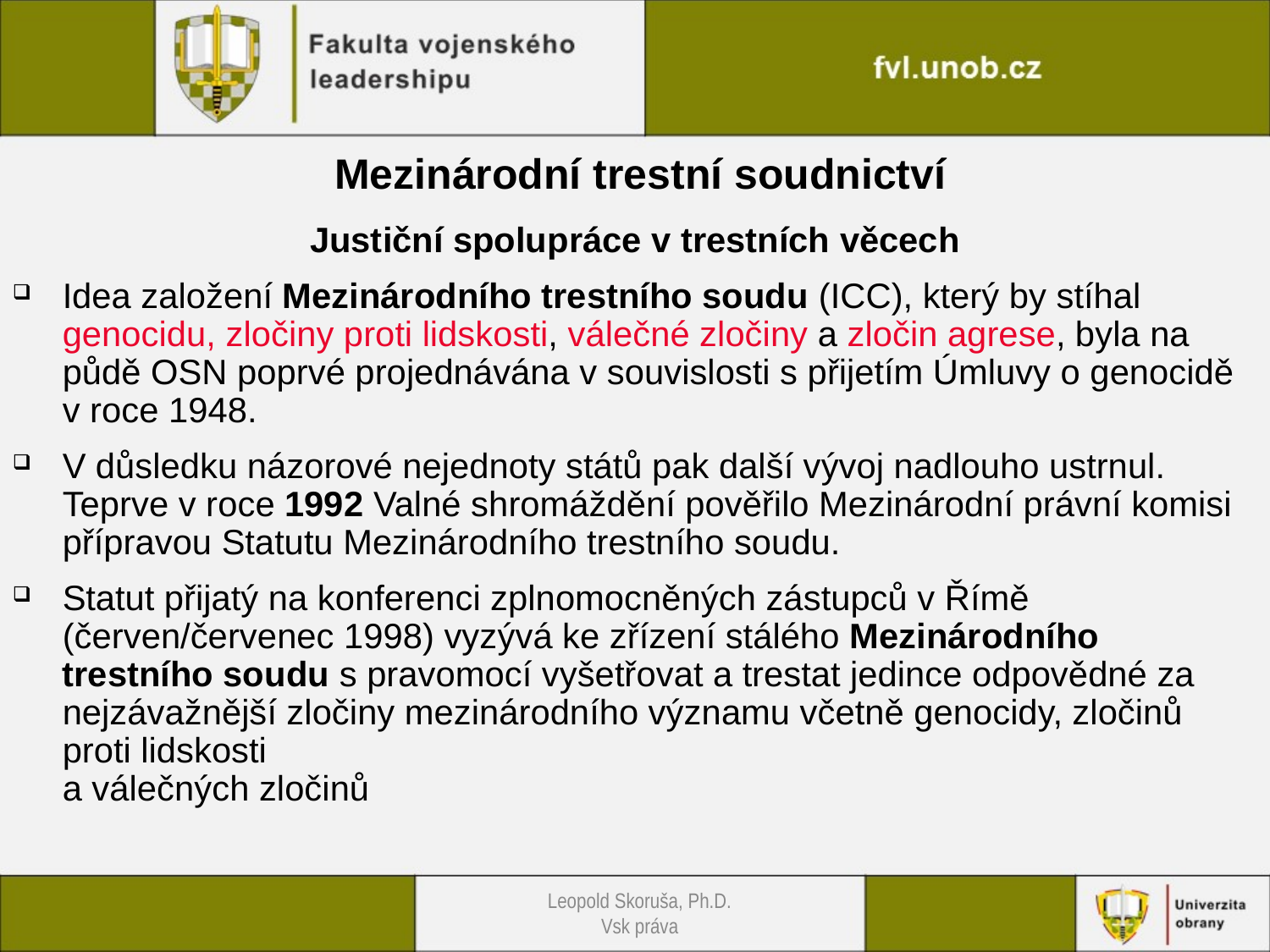

Mezinárodní trestní soudnictví

Justiční spolupráce v trestních věcech
Idea založení Mezinárodního trestního soudu (ICC), který by stíhal genocidu, zločiny proti lidskosti, válečné zločiny a zločin agrese, byla na půdě OSN poprvé projednávána v souvislosti s přijetím Úmluvy o genocidě v roce 1948.
V důsledku názorové nejednoty států pak další vývoj nadlouho ustrnul. Teprve v roce 1992 Valné shromáždění pověřilo Mezinárodní právní komisi přípravou Statutu Mezinárodního trestního soudu.
Statut přijatý na konferenci zplnomocněných zástupců v Římě (červen/červenec 1998) vyzývá ke zřízení stálého Mezinárodního trestního soudu s pravomocí vyšetřovat a trestat jedince odpovědné za nejzávažnější zločiny mezinárodního významu včetně genocidy, zločinů proti lidskosti
a válečných zločinů

Leopold Skoruša, Ph.D.
Vsk práva